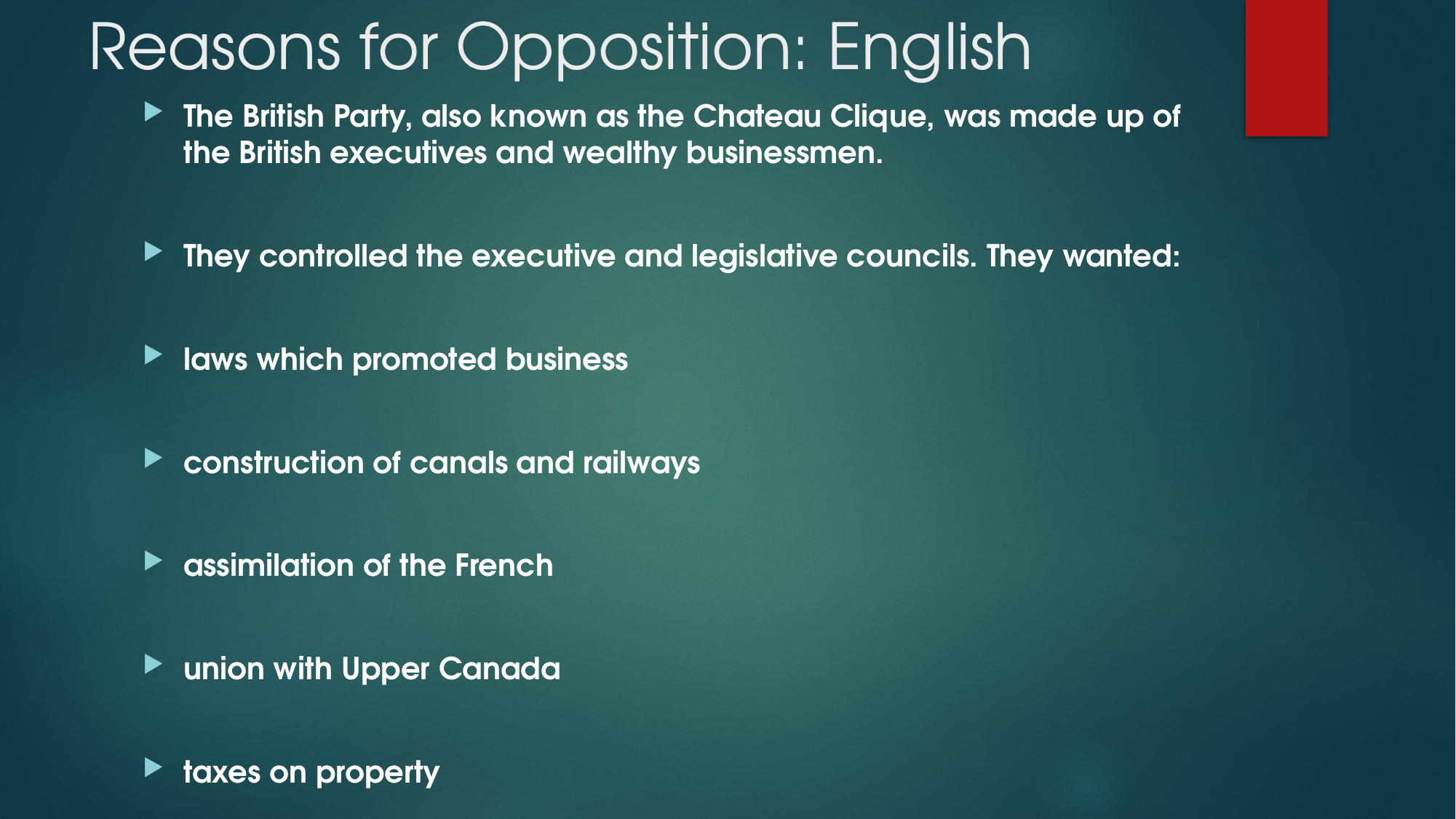

# Reasons for Opposition: English
The British Party, also known as the Chateau Clique, was made up of the British executives and wealthy businessmen.

They controlled the executive and legislative councils. They wanted:

laws which promoted business

construction of canals and railways

assimilation of the French

union with Upper Canada

taxes on property